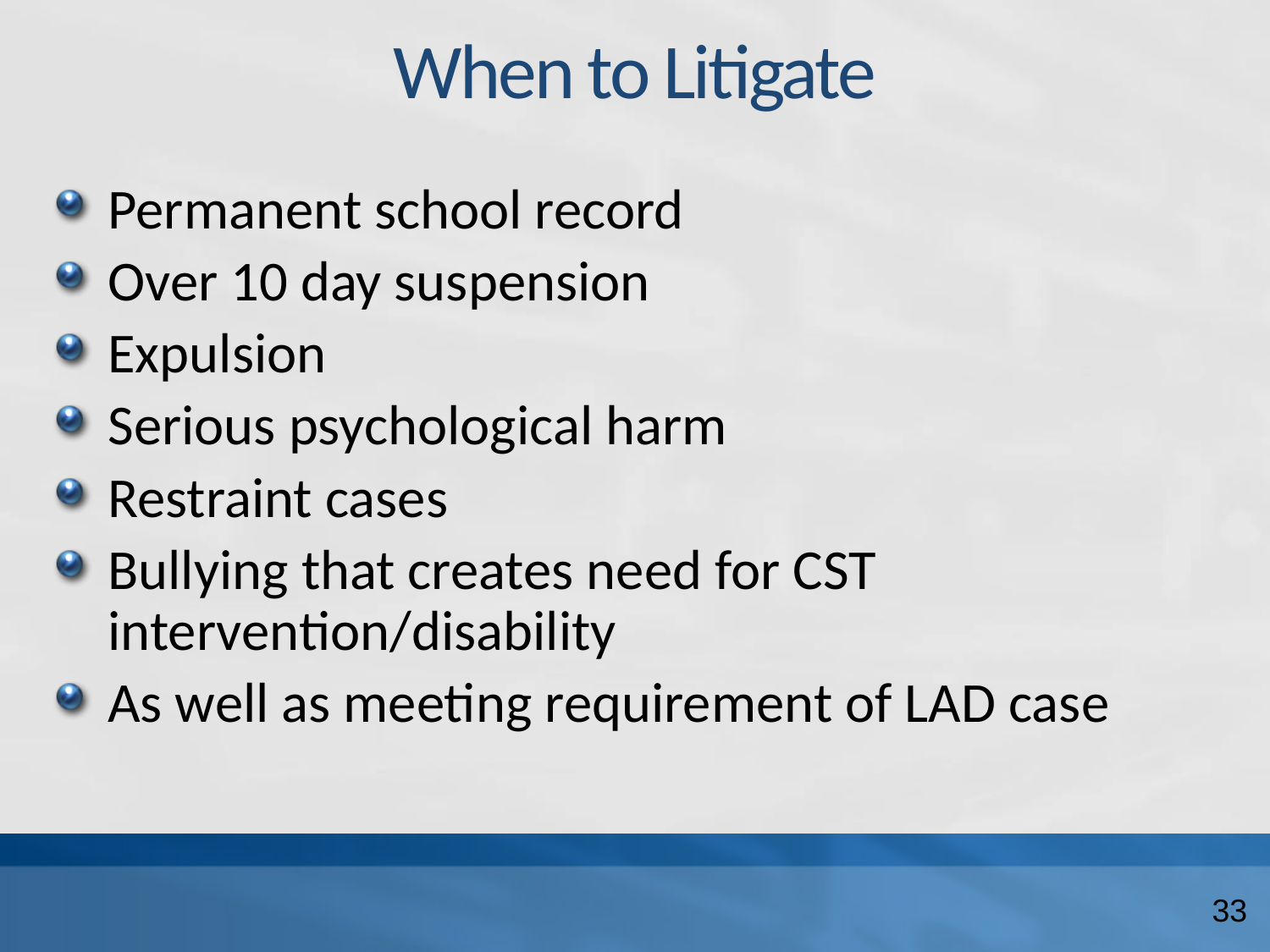

# When to Litigate
Permanent school record
Over 10 day suspension
Expulsion
Serious psychological harm
Restraint cases
Bullying that creates need for CST intervention/disability
As well as meeting requirement of LAD case

33